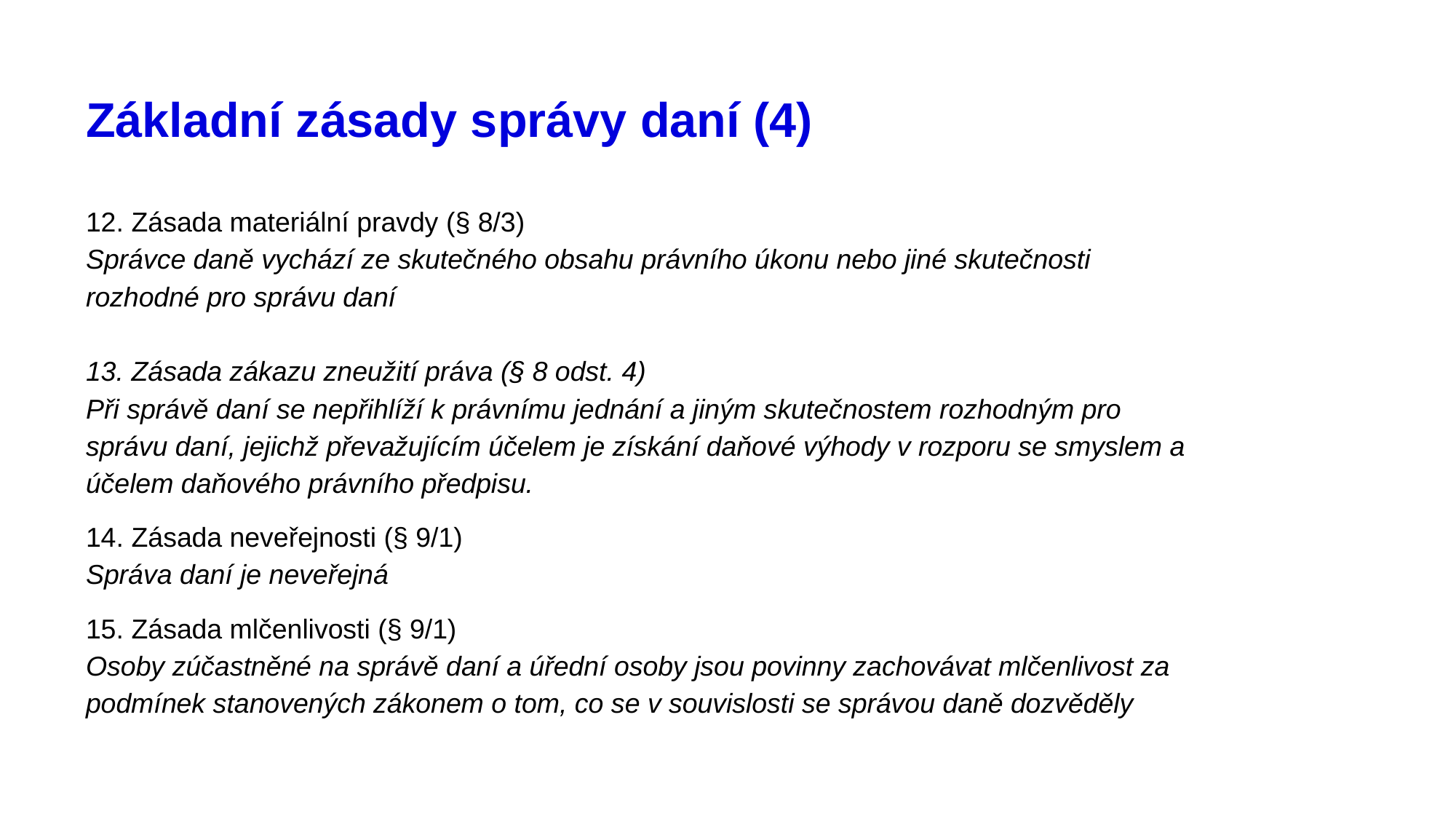

# Základní zásady správy daní (4)
12. Zásada materiální pravdy (§ 8/3)
Správce daně vychází ze skutečného obsahu právního úkonu nebo jiné skutečnosti rozhodné pro správu daní

13. Zásada zákazu zneužití práva (§ 8 odst. 4)
Při správě daní se nepřihlíží k právnímu jednání a jiným skutečnostem rozhodným pro správu daní, jejichž převažujícím účelem je získání daňové výhody v rozporu se smyslem a účelem daňového právního předpisu.

14. Zásada neveřejnosti (§ 9/1)
Správa daní je neveřejná

15. Zásada mlčenlivosti (§ 9/1)
Osoby zúčastněné na správě daní a úřední osoby jsou povinny zachovávat mlčenlivost za podmínek stanovených zákonem o tom, co se v souvislosti se správou daně dozvěděly